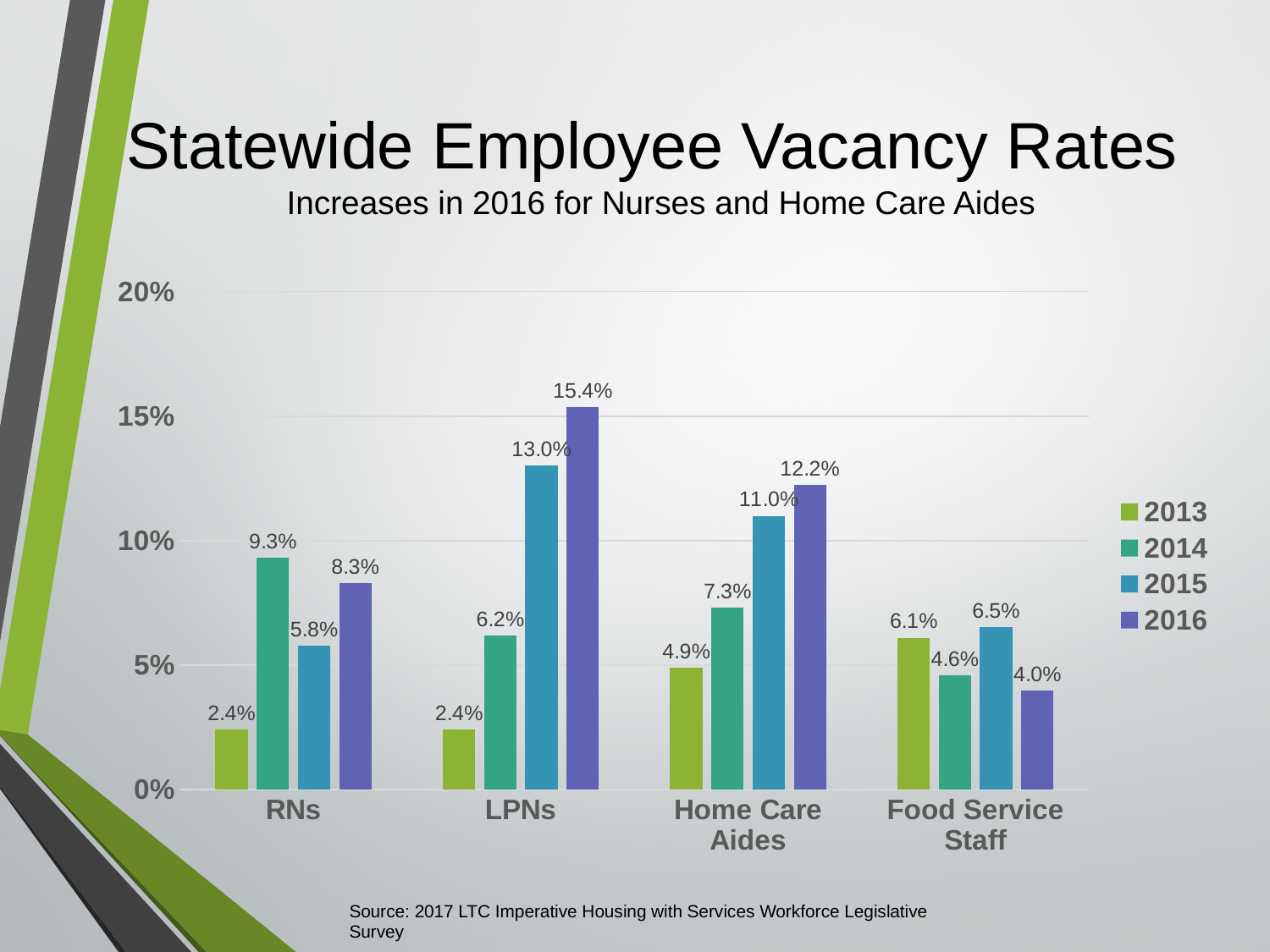

# Statewide Employee Vacancy Rates Increases in 2016 for Nurses and Home Care Aides

### Chart

| Category | 2013 | 2014 | 2015 | 2016 |
|---|---|---|---|---|
| RNs | 0.024 | 0.093 | 0.05781632199243942 | 0.08295339412360686 |
| LPNs | 0.024 | 0.062 | 0.13019169329073482 | 0.1537092918446526 |
| Home Care Aides | 0.049 | 0.073 | 0.10998415213946115 | 0.12222724503708289 |
| Food Service Staff | 0.061 | 0.046 | 0.06517016654598116 | 0.03975021661836326 |
Source: 2017 LTC Imperative Housing with Services Workforce Legislative Survey